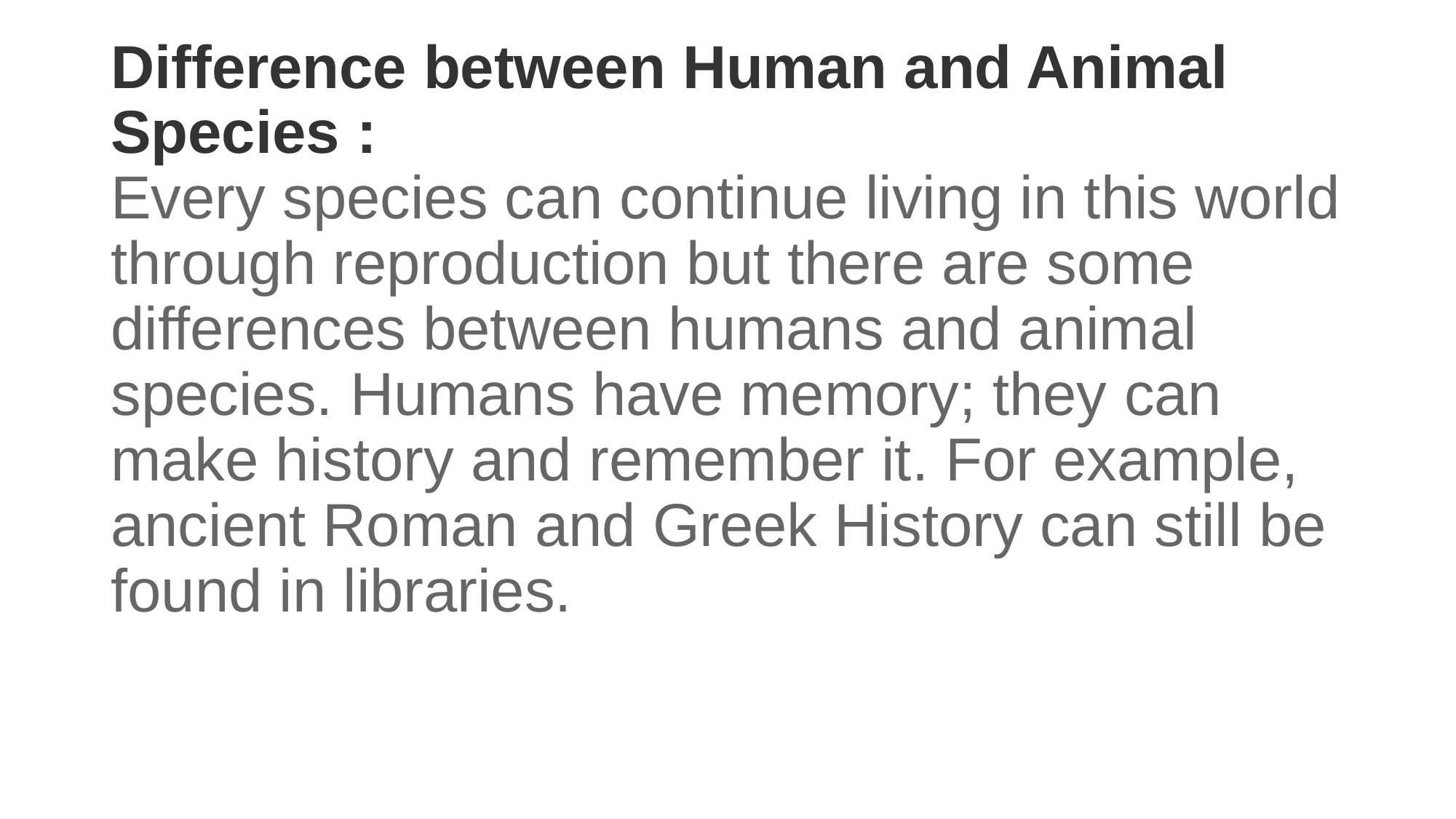

# Difference between Human and Animal Species : Every species can continue living in this world through reproduction but there are some differences between humans and animal species. Humans have memory; they can make history and remember it. For example, ancient Roman and Greek History can still be found in libraries.